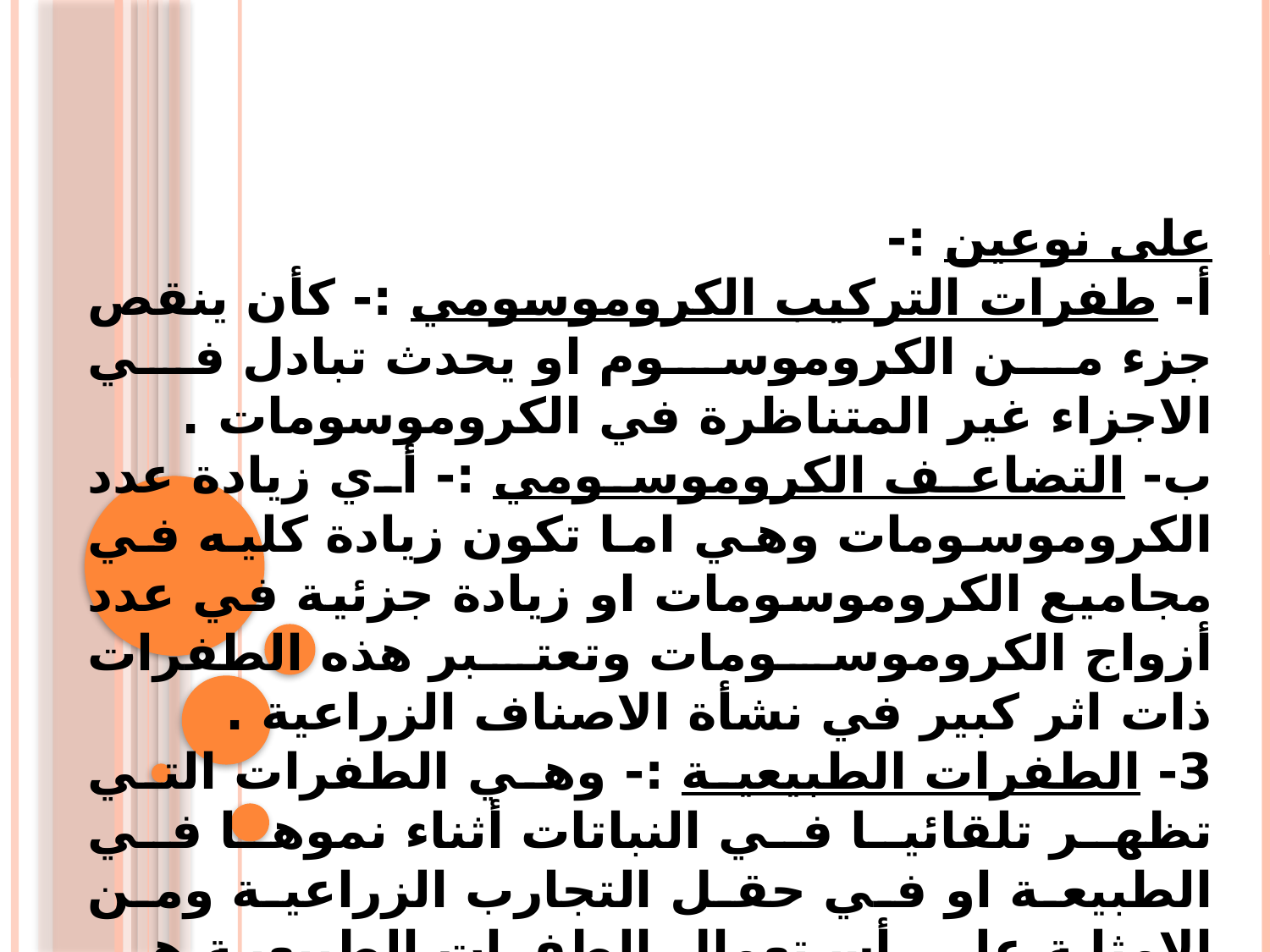

على نوعين :-
أ- طفرات التركيب الكروموسومي :- كأن ينقص جزء من الكروموسوم او يحدث تبادل في الاجزاء غير المتناظرة في الكروموسومات .
ب- التضاعف الكروموسومي :- أي زيادة عدد الكروموسومات وهي اما تكون زيادة كليه في مجاميع الكروموسومات او زيادة جزئية في عدد أزواج الكروموسومات وتعتبر هذه الطفرات ذات اثر كبير في نشأة الاصناف الزراعية .
3- الطفرات الطبيعية :- وهي الطفرات التي تظهر تلقائيا في النباتات أثناء نموها في الطبيعة او في حقل التجارب الزراعية ومن الامثلة على أستعمال الطفرات الطبيعية هي أستنباط اصناف قصيره من  الذرة الرفيعة اذ تعتبر الاصناف القصيرة اكثر ملائمة لعمليات الحصاد الميكانيكي
#